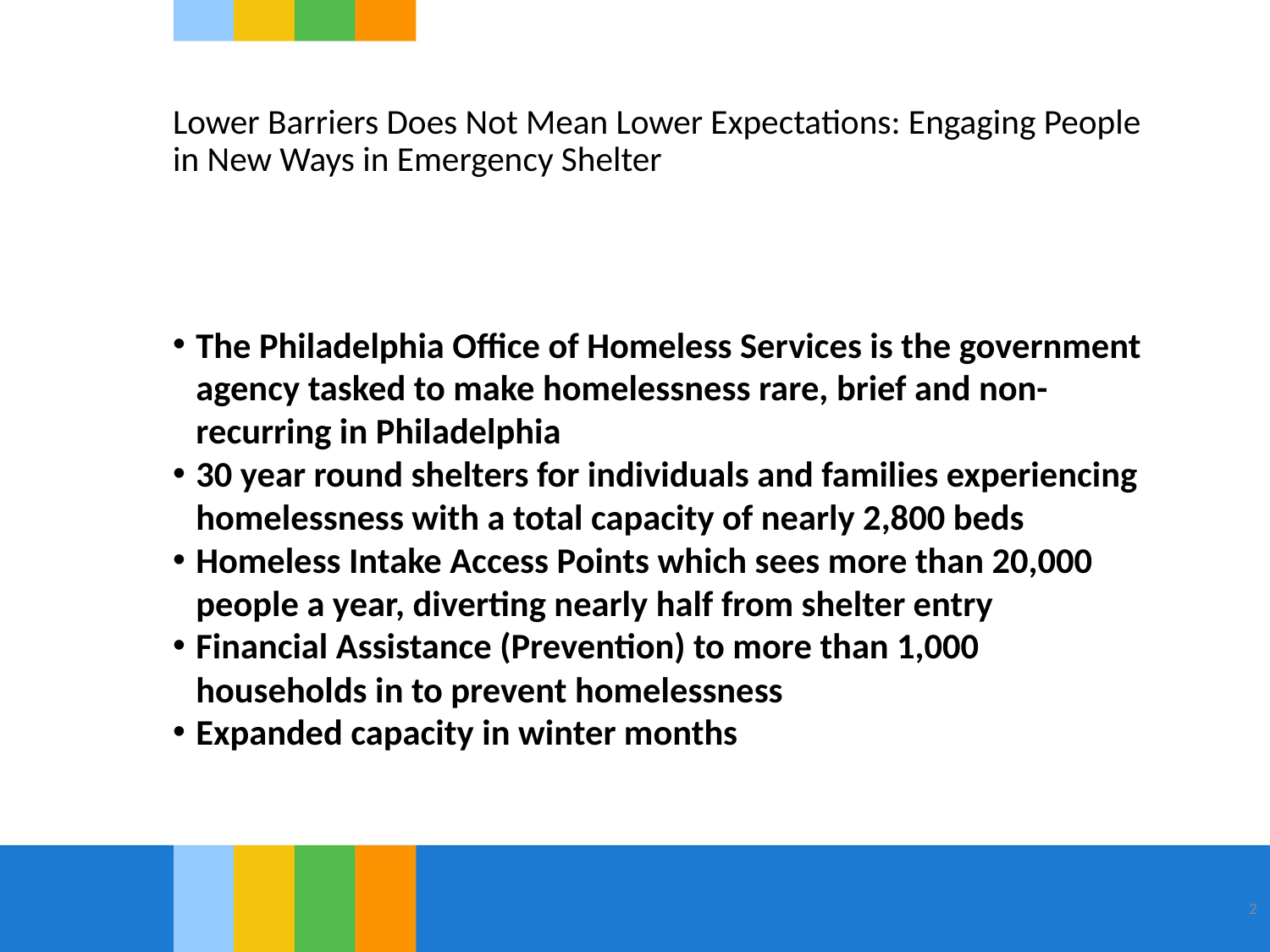

# Lower Barriers Does Not Mean Lower Expectations: Engaging People in New Ways in Emergency Shelter
The Philadelphia Office of Homeless Services is the government agency tasked to make homelessness rare, brief and non-recurring in Philadelphia
30 year round shelters for individuals and families experiencing homelessness with a total capacity of nearly 2,800 beds
Homeless Intake Access Points which sees more than 20,000 people a year, diverting nearly half from shelter entry
Financial Assistance (Prevention) to more than 1,000 households in to prevent homelessness
Expanded capacity in winter months

2